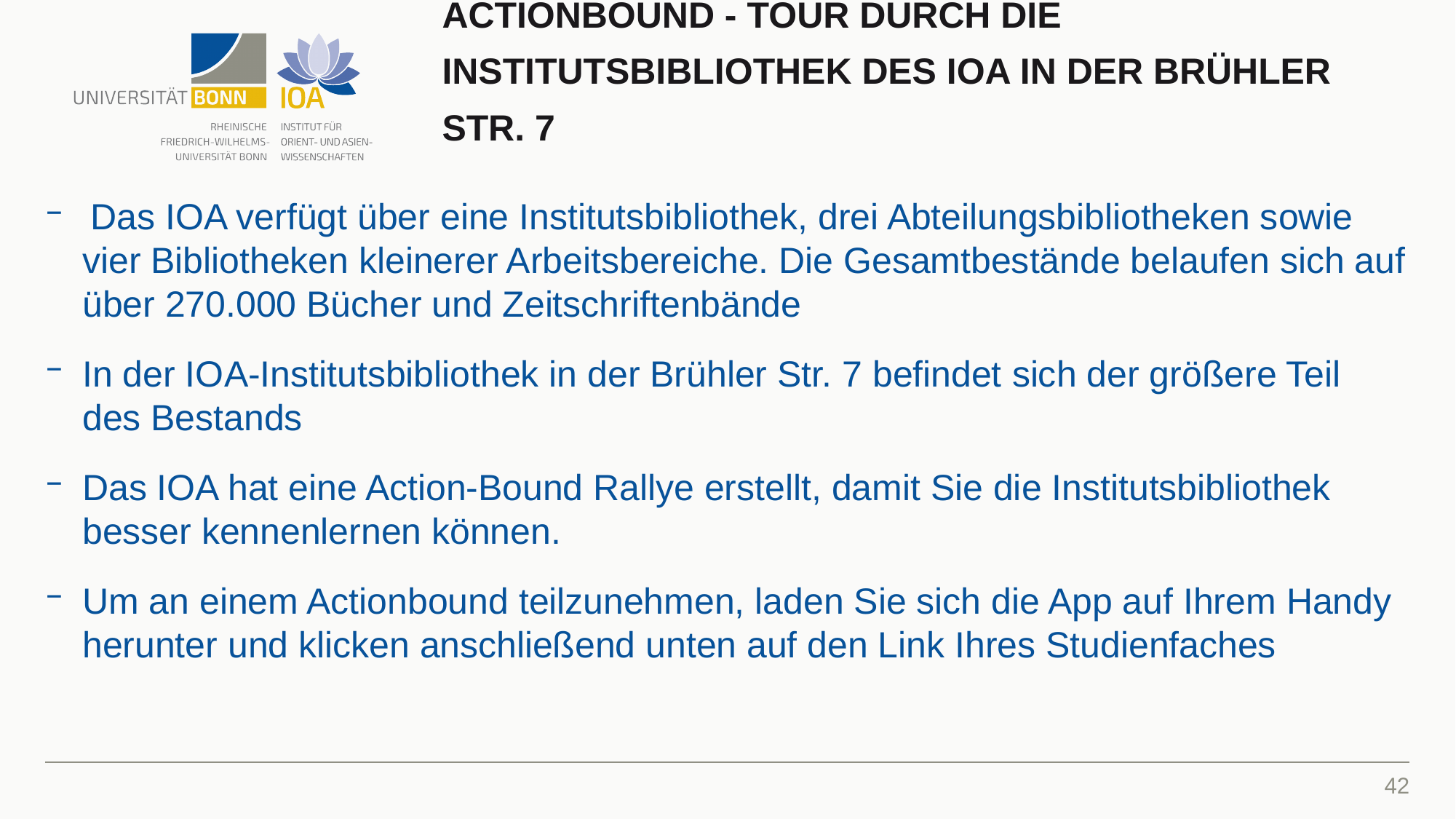

# Actionbound - Tour durch die Institutsbibliothek des IOA in der Brühler Str. 7
 Das IOA verfügt über eine Institutsbibliothek, drei Abteilungsbibliotheken sowie vier Bibliotheken kleinerer Arbeitsbereiche. Die Gesamtbestände belaufen sich auf über 270.000 Bücher und Zeitschriftenbände
In der IOA-Institutsbibliothek in der Brühler Str. 7 befindet sich der größere Teil des Bestands
Das IOA hat eine Action-Bound Rallye erstellt, damit Sie die Institutsbibliothek besser kennenlernen können.
Um an einem Actionbound teilzunehmen, laden Sie sich die App auf Ihrem Handy herunter und klicken anschließend unten auf den Link Ihres Studienfaches
42